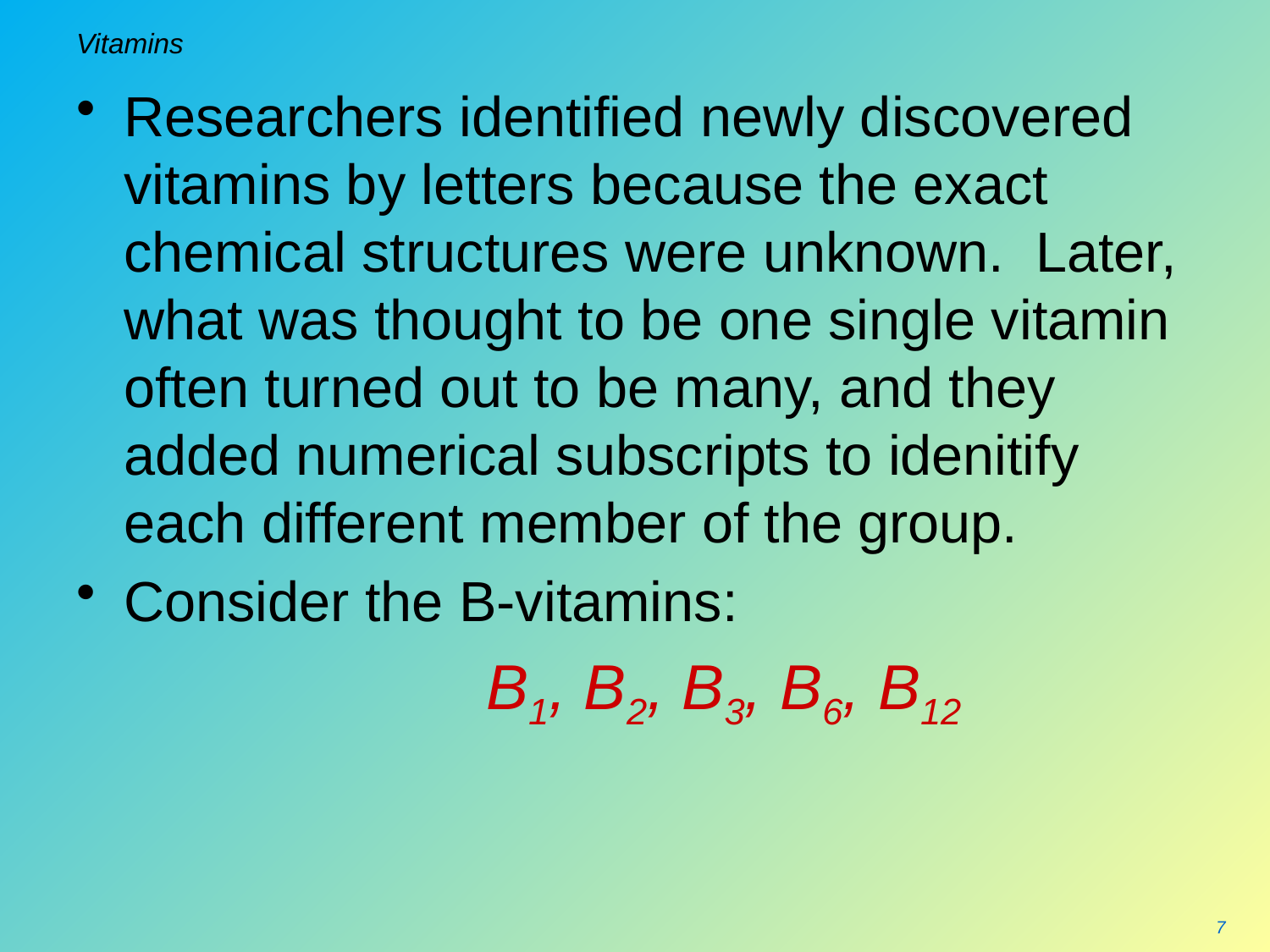

# Vitamins
Researchers identified newly discovered vitamins by letters because the exact chemical structures were unknown.  Later, what was thought to be one single vitamin often turned out to be many, and they added numerical subscripts to idenitify each different member of the group.
Consider the B-vitamins:
			   B1, B2, B3, B6, B12
7